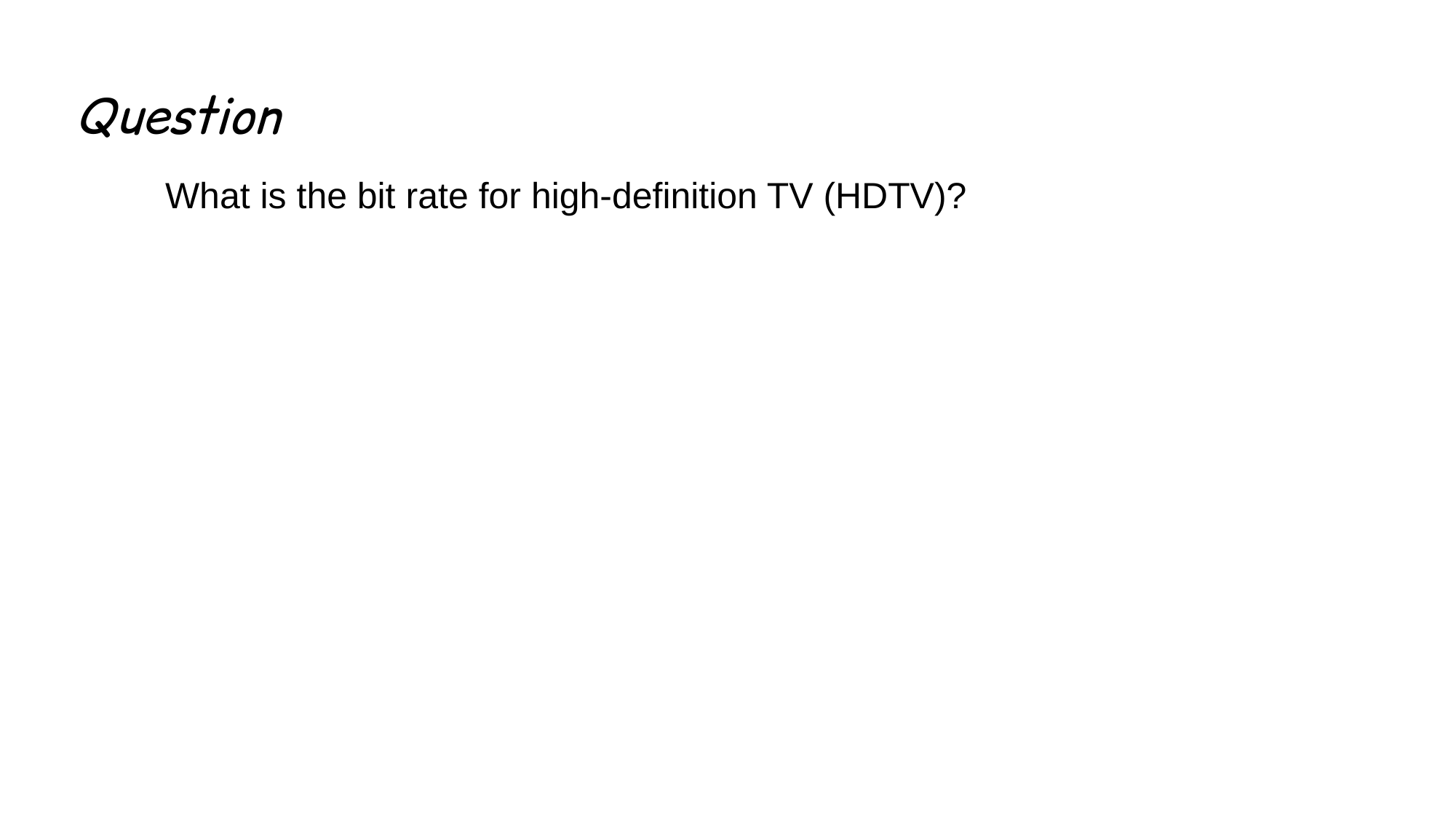

Question
What is the bit rate for high-definition TV (HDTV)?